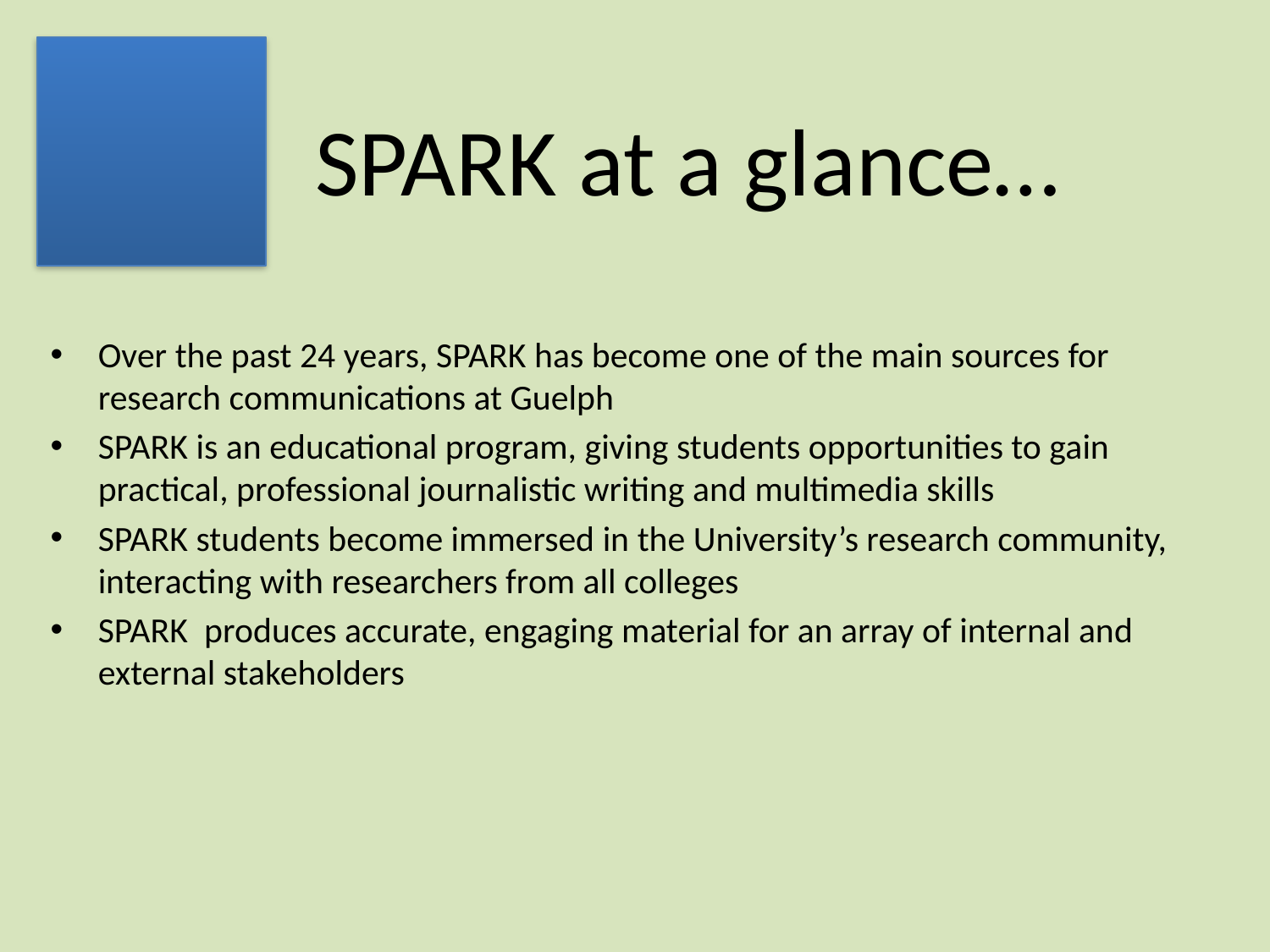

# SPARK at a glance…
Over the past 24 years, SPARK has become one of the main sources for research communications at Guelph
SPARK is an educational program, giving students opportunities to gain practical, professional journalistic writing and multimedia skills
SPARK students become immersed in the University’s research community, interacting with researchers from all colleges
SPARK  produces accurate, engaging material for an array of internal and external stakeholders